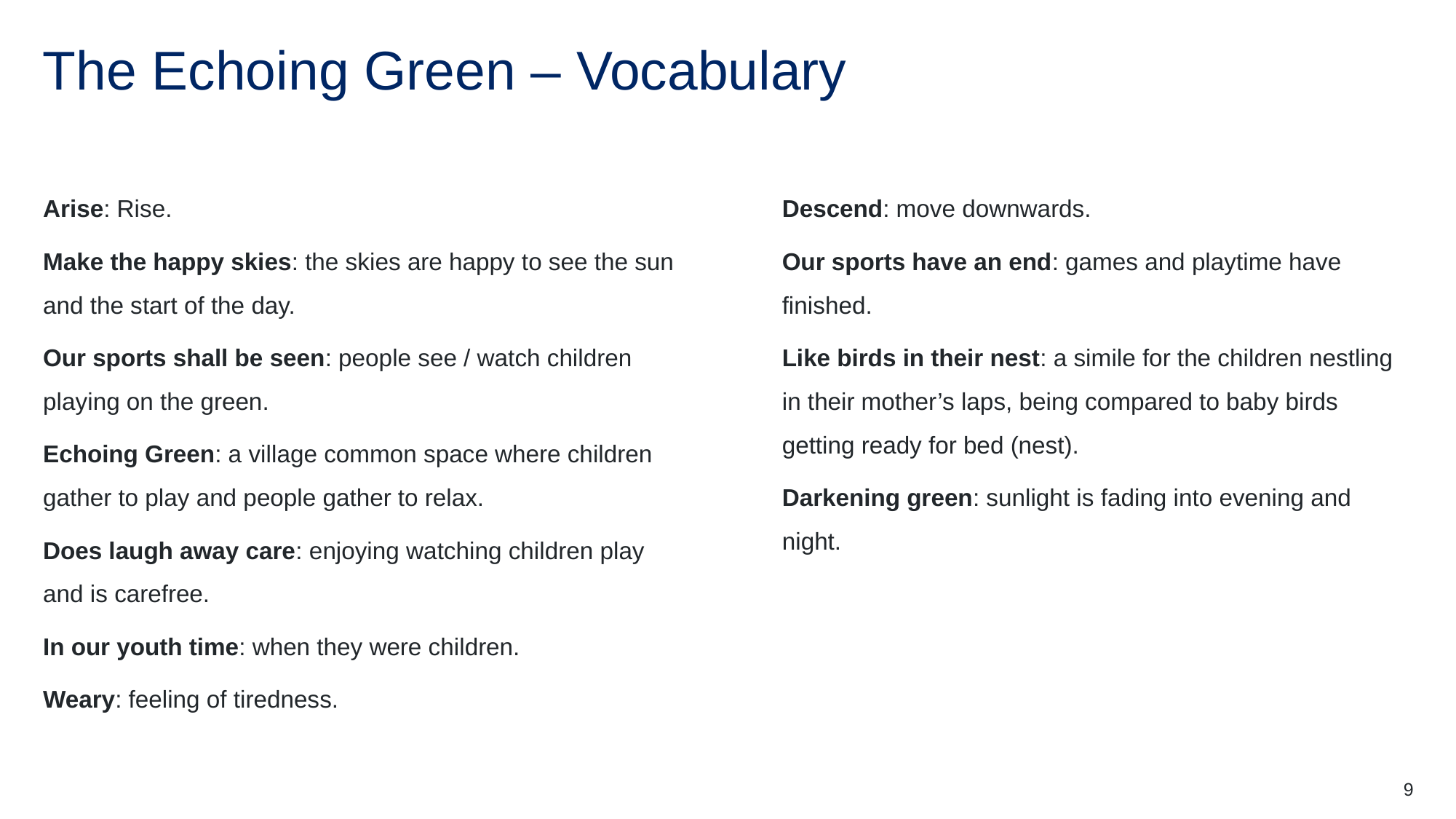

# The Echoing Green – Vocabulary
Arise: Rise.
Make the happy skies: the skies are happy to see the sun and the start of the day.
Our sports shall be seen: people see / watch children playing on the green.
Echoing Green: a village common space where children gather to play and people gather to relax.
Does laugh away care: enjoying watching children play and is carefree.
In our youth time: when they were children.
Weary: feeling of tiredness.
Descend: move downwards.
Our sports have an end: games and playtime have finished.
Like birds in their nest: a simile for the children nestling in their mother’s laps, being compared to baby birds getting ready for bed (nest).
Darkening green: sunlight is fading into evening and night.
9